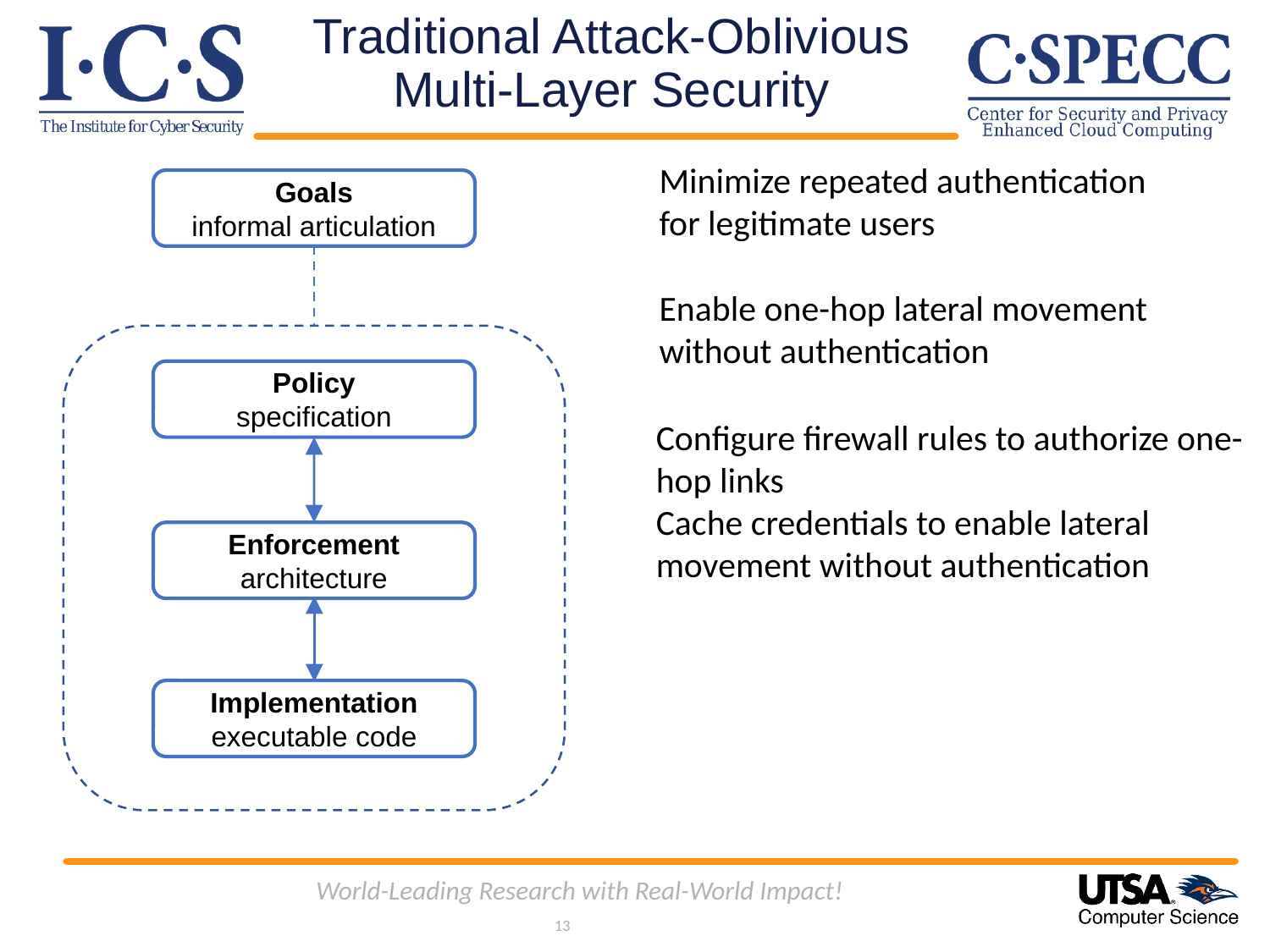

# Traditional Attack-Oblivious Multi-Layer Security
Minimize repeated authentication for legitimate users
Goals
informal articulation
Enable one-hop lateral movement without authentication

Policy
specification
Configure firewall rules to authorize one-hop links
Cache credentials to enable lateral movement without authentication
Enforcement architecture

Implementation
executable code
World-Leading Research with Real-World Impact!
13